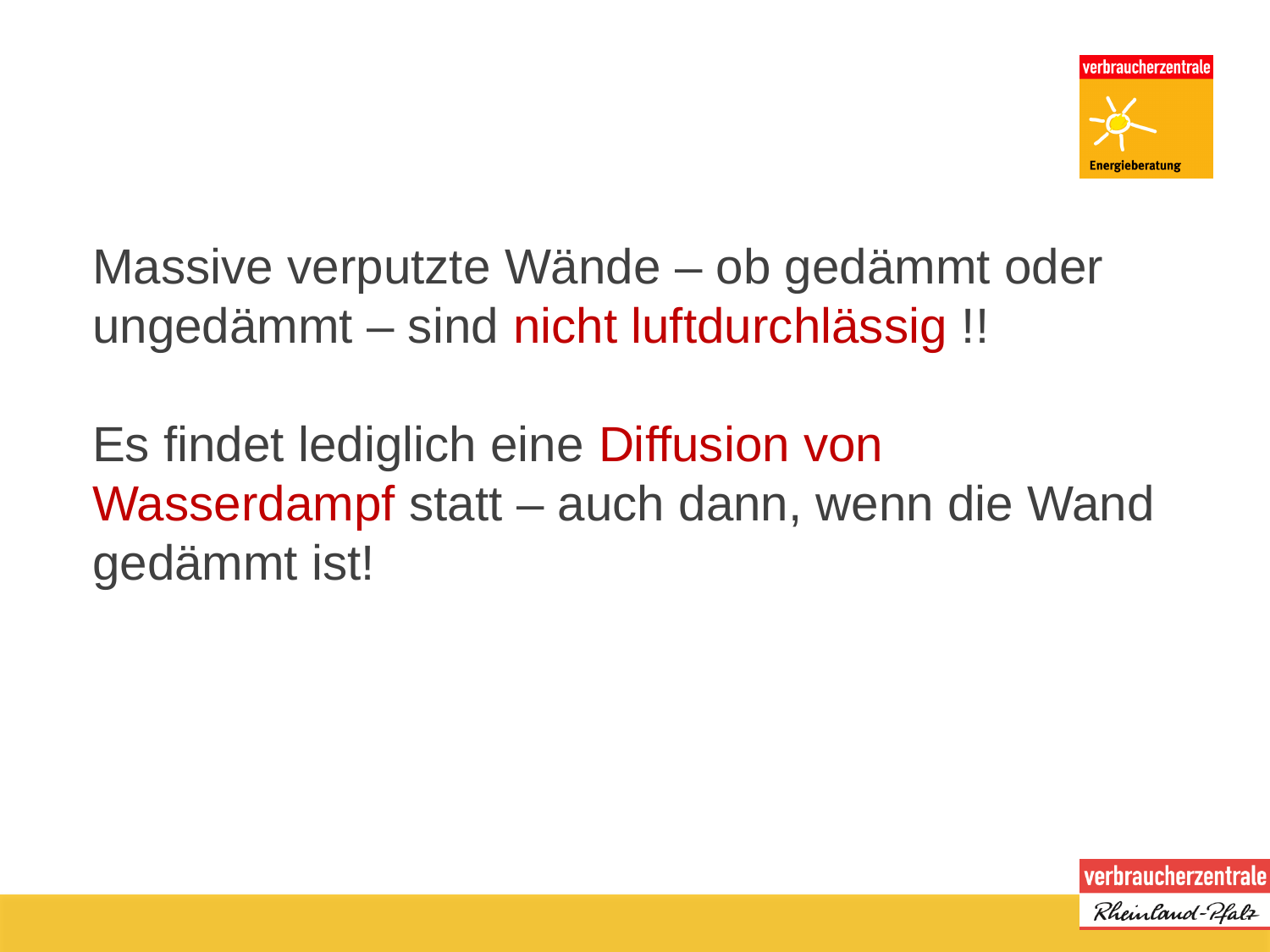

# Massive verputzte Wände – ob gedämmt oder ungedämmt – sind nicht luftdurchlässig !! Es findet lediglich eine Diffusion von Wasserdampf statt – auch dann, wenn die Wand gedämmt ist!